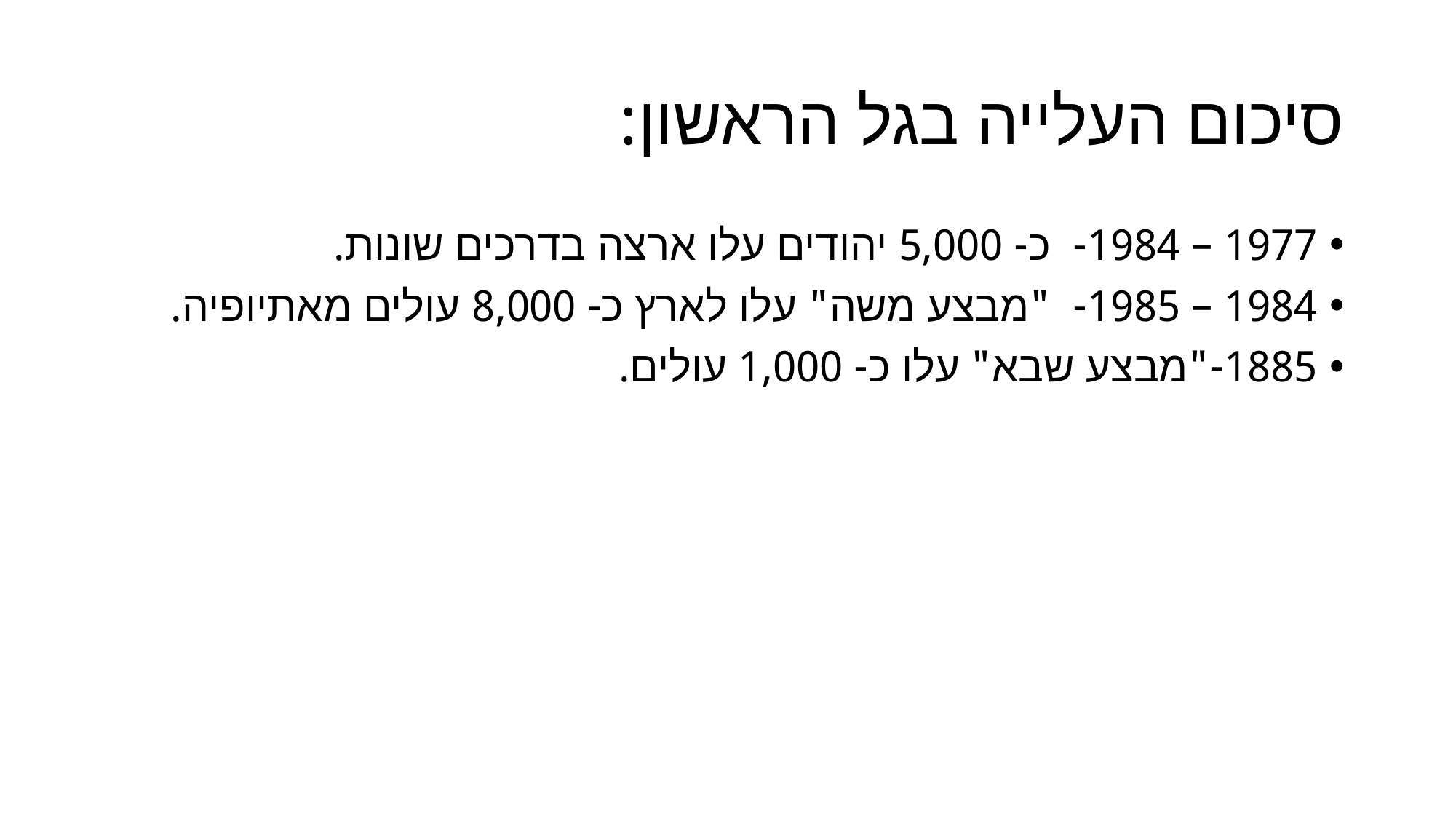

# סיכום העלייה בגל הראשון:
1977 – 1984-  כ- 5,000 יהודים עלו ארצה בדרכים שונות.
1984 – 1985-  "מבצע משה" עלו לארץ כ- 8,000 עולים מאתיופיה.
1885-"מבצע שבא" עלו כ- 1,000 עולים.